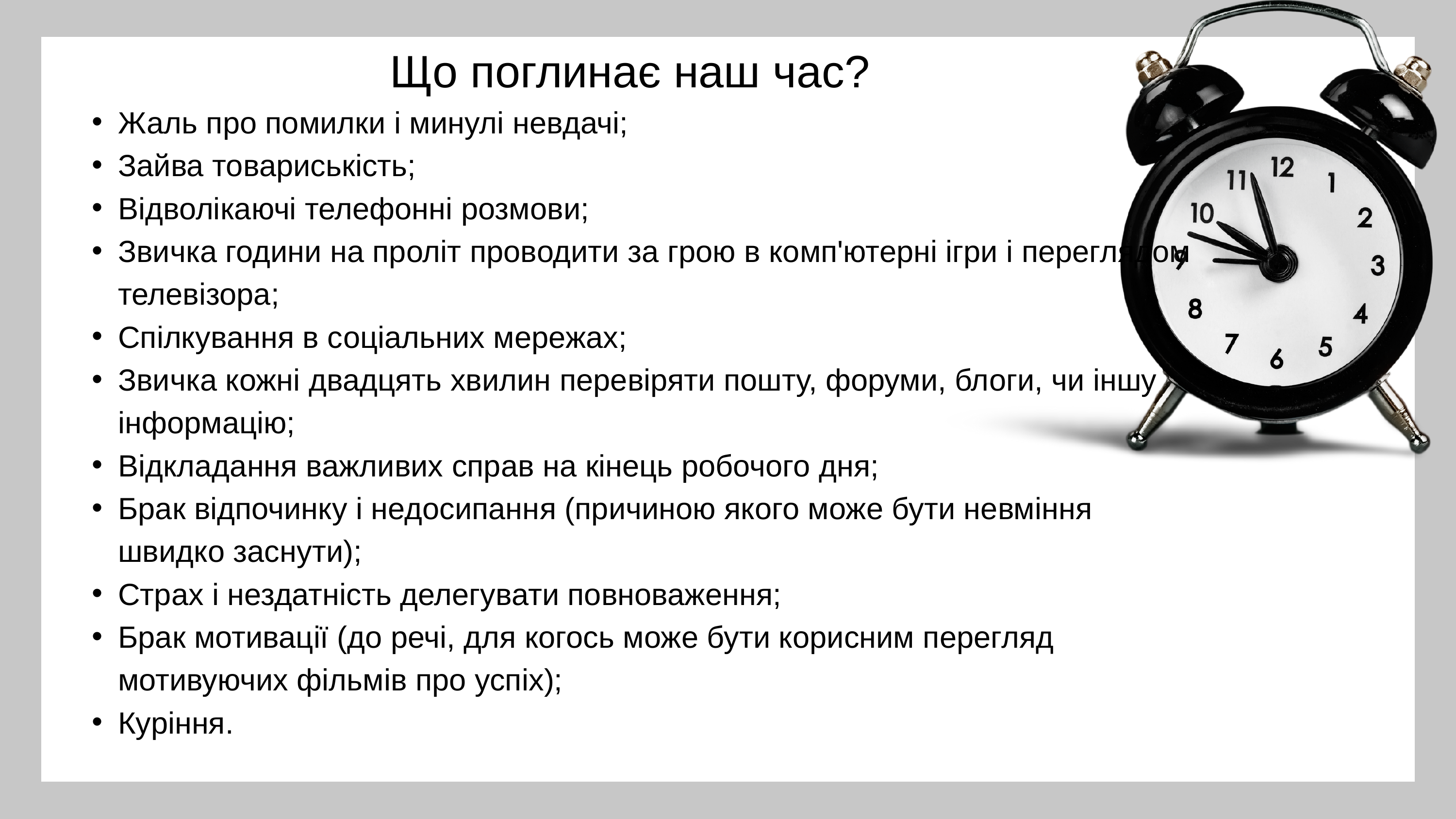

Що поглинає наш час?
Жаль про помилки і минулі невдачі;
Зайва товариськість;
Відволікаючі телефонні розмови;
Звичка години на проліт проводити за грою в комп'ютерні ігри і переглядом телевізора;
Спілкування в соціальних мережах;
Звичка кожні двадцять хвилин перевіряти пошту, форуми, блоги, чи іншу інформацію;
Відкладання важливих справ на кінець робочого дня;
Брак відпочинку і недосипання (причиною якого може бути невміння швидко заснути);
Страх і нездатність делегувати повноваження;
Брак мотивації (до речі, для когось може бути корисним перегляд мотивуючих фільмів про успіх);
Куріння.